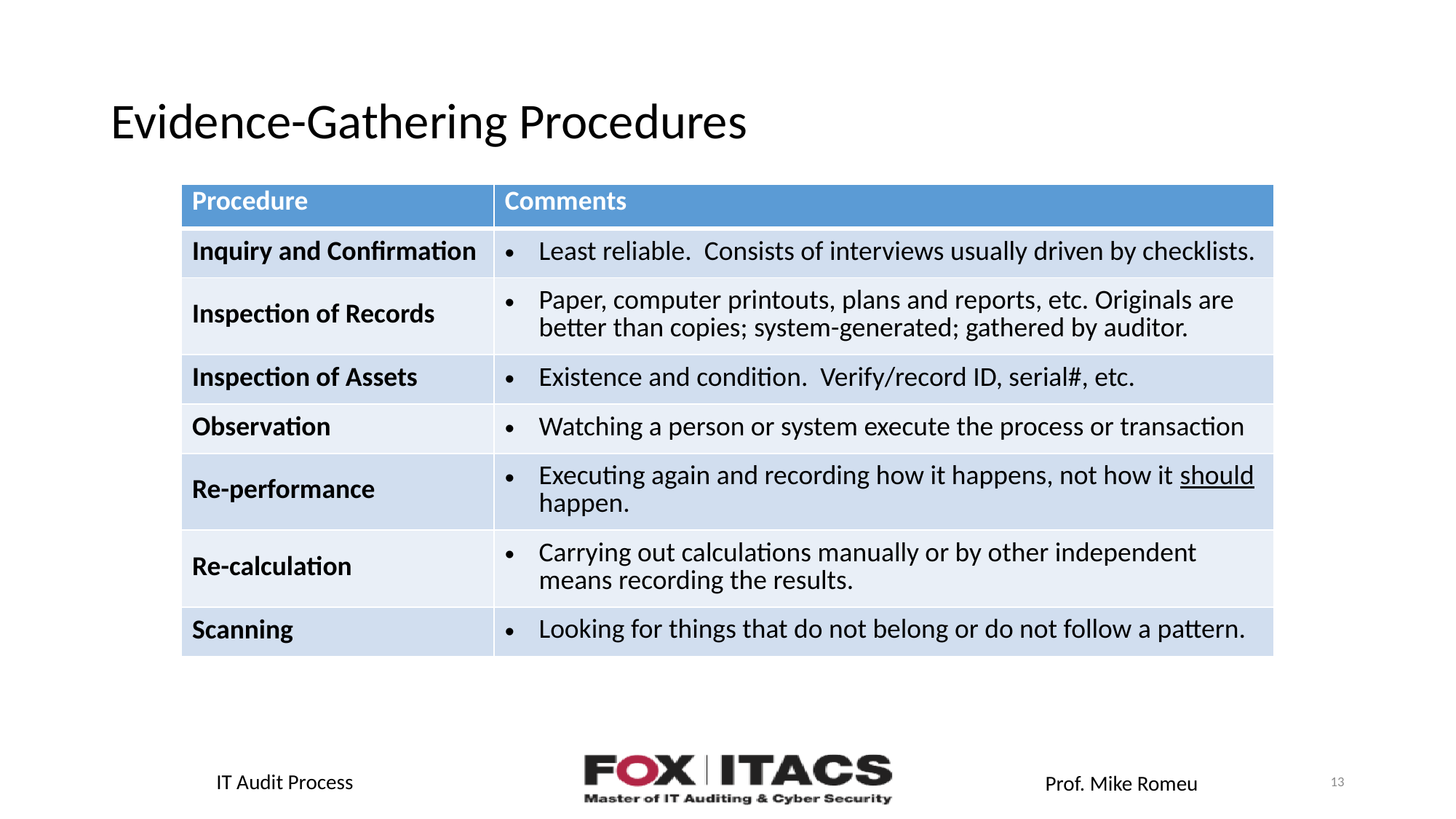

# Evidence-Gathering Procedures
| Procedure | Comments |
| --- | --- |
| Inquiry and Confirmation | Least reliable. Consists of interviews usually driven by checklists. |
| Inspection of Records | Paper, computer printouts, plans and reports, etc. Originals are better than copies; system-generated; gathered by auditor. |
| Inspection of Assets | Existence and condition. Verify/record ID, serial#, etc. |
| Observation | Watching a person or system execute the process or transaction |
| Re-performance | Executing again and recording how it happens, not how it should happen. |
| Re-calculation | Carrying out calculations manually or by other independent means recording the results. |
| Scanning | Looking for things that do not belong or do not follow a pattern. |
13